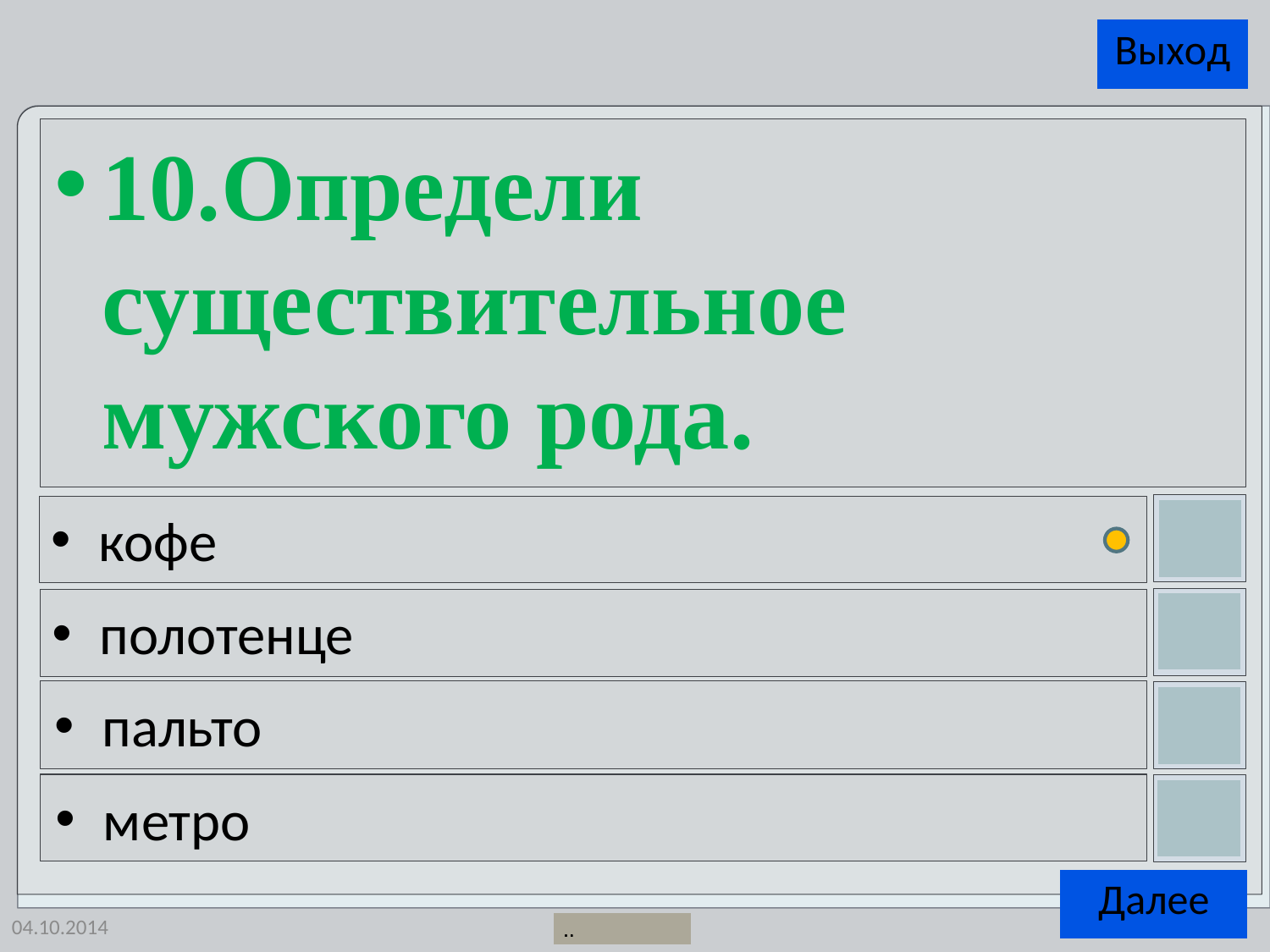

10.Определи существительное мужского рода.

кофе

полотенце

пальто

метро

04.10.2014